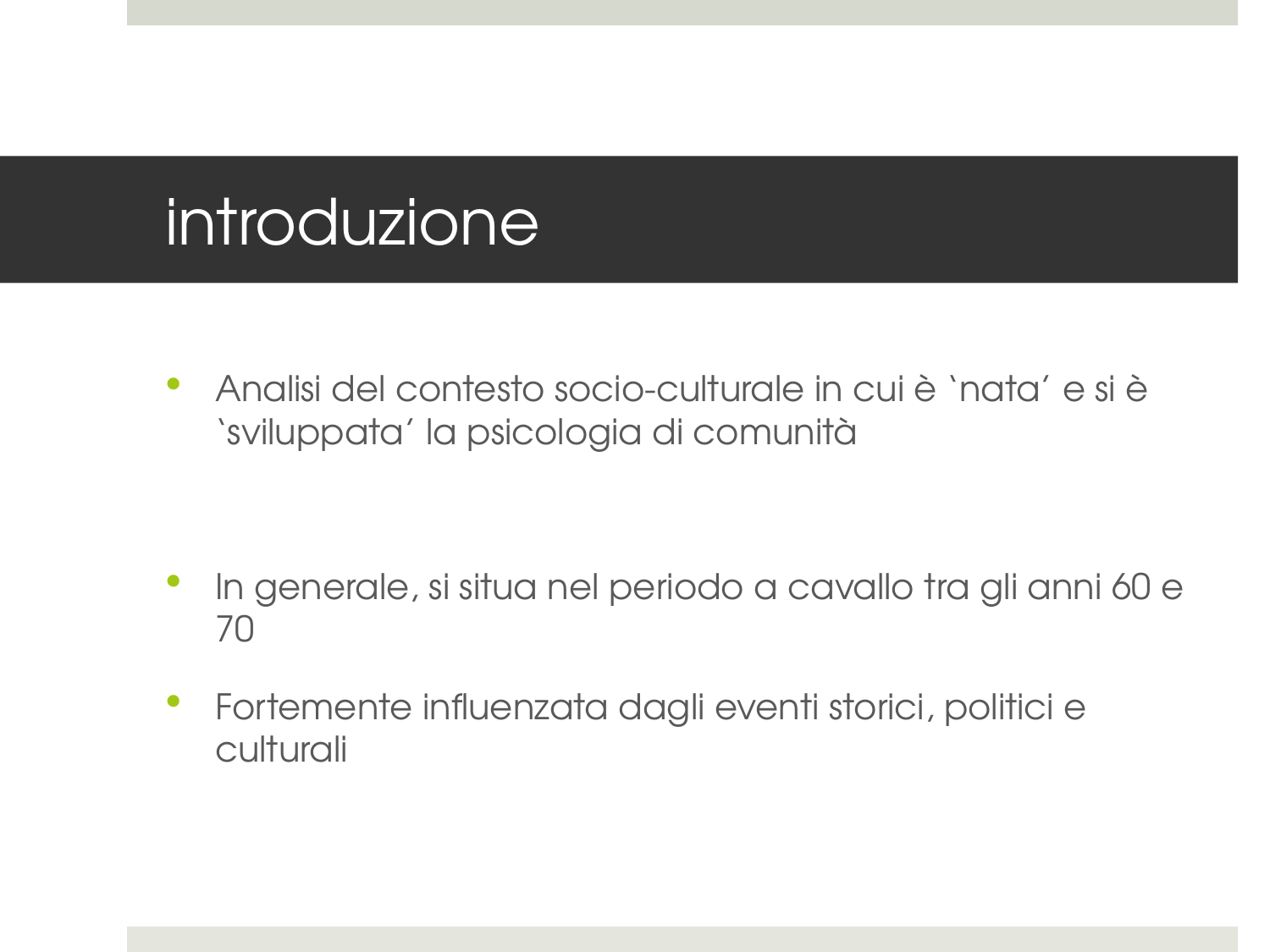

# introduzione
Analisi del contesto socio-culturale in cui è ‘nata’ e si è ‘sviluppata’ la psicologia di comunità

In generale, si situa nel periodo a cavallo tra gli anni 60 e 70
Fortemente influenzata dagli eventi storici, politici e culturali